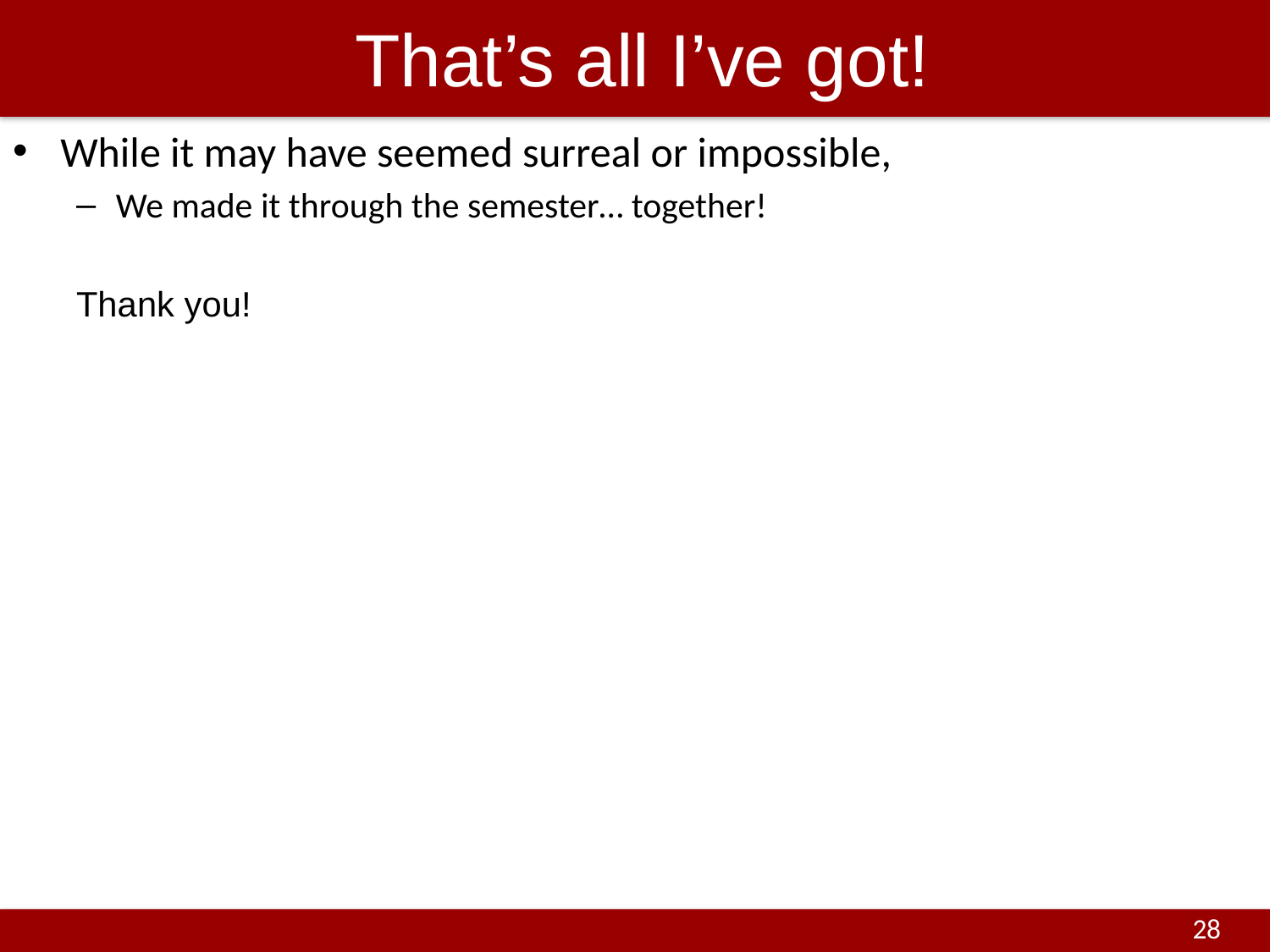

# That’s all I’ve got!
While it may have seemed surreal or impossible,
We made it through the semester… together!

Thank you!